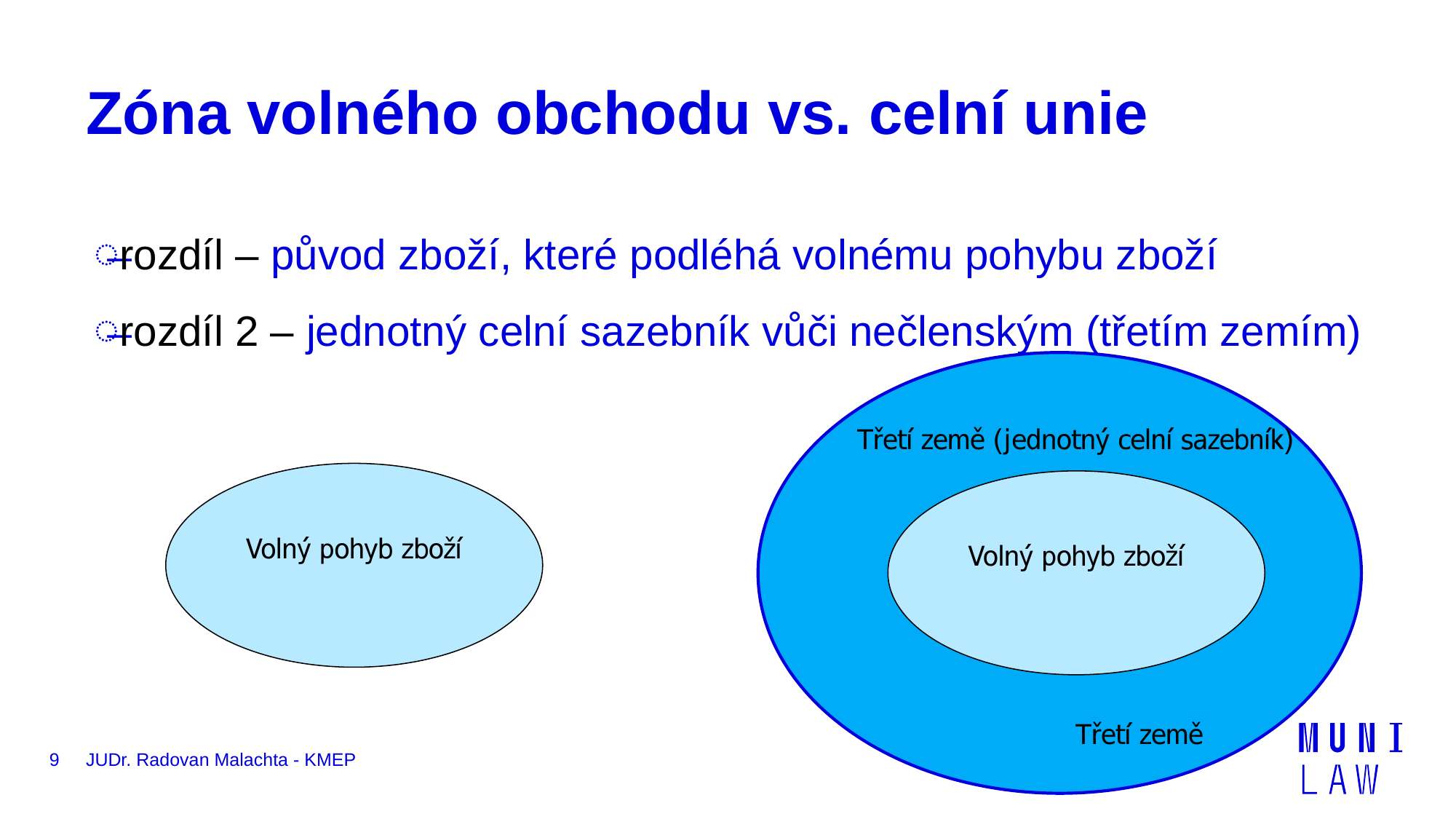

# Zóna volného obchodu vs. celní unie
rozdíl – původ zboží, které podléhá volnému pohybu zboží
rozdíl 2 – jednotný celní sazebník vůči nečlenským (třetím zemím)
Třetí země (jednotný celní sazebník)

		Třetí země

Volný pohyb zboží

Volný pohyb zboží
9
JUDr. Radovan Malachta - KMEP